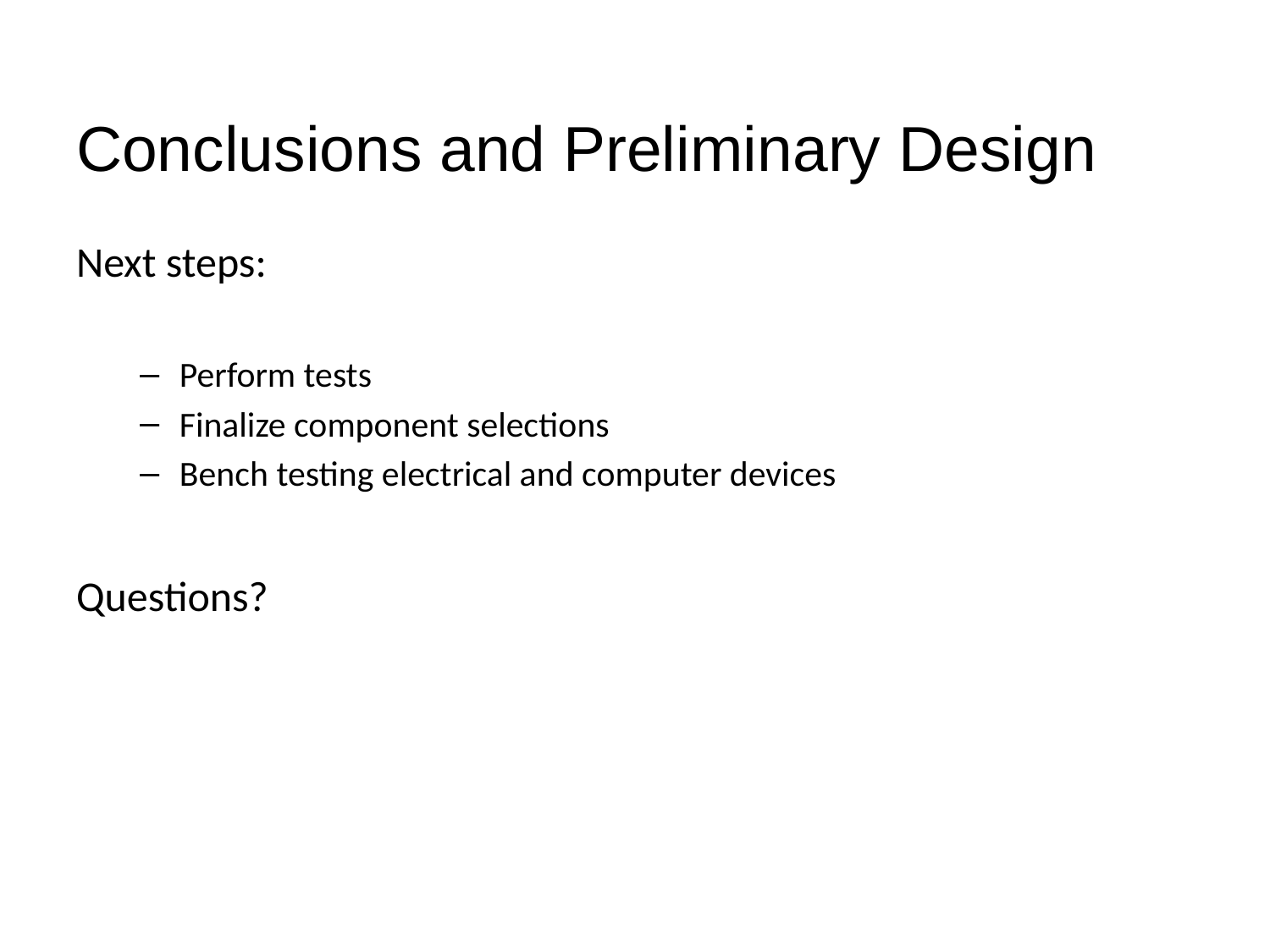

# Conclusions and Preliminary Design
Next steps:

Perform tests
Finalize component selections
Bench testing electrical and computer devices

Questions?